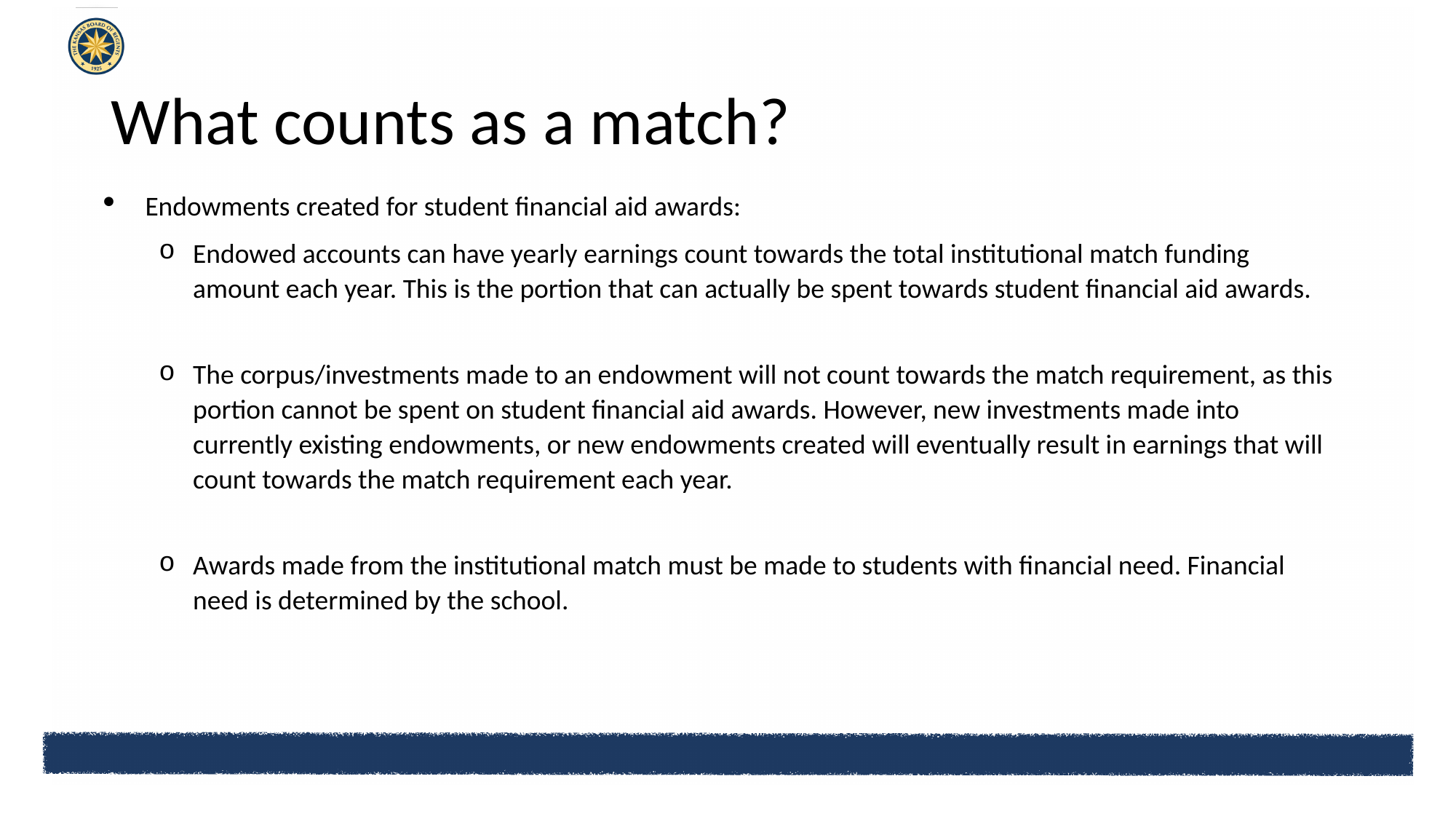

# What counts as a match?
Endowments created for student financial aid awards:
Endowed accounts can have yearly earnings count towards the total institutional match funding amount each year. This is the portion that can actually be spent towards student financial aid awards.

The corpus/investments made to an endowment will not count towards the match requirement, as this portion cannot be spent on student financial aid awards. However, new investments made into currently existing endowments, or new endowments created will eventually result in earnings that will count towards the match requirement each year.

Awards made from the institutional match must be made to students with financial need. Financial need is determined by the school.